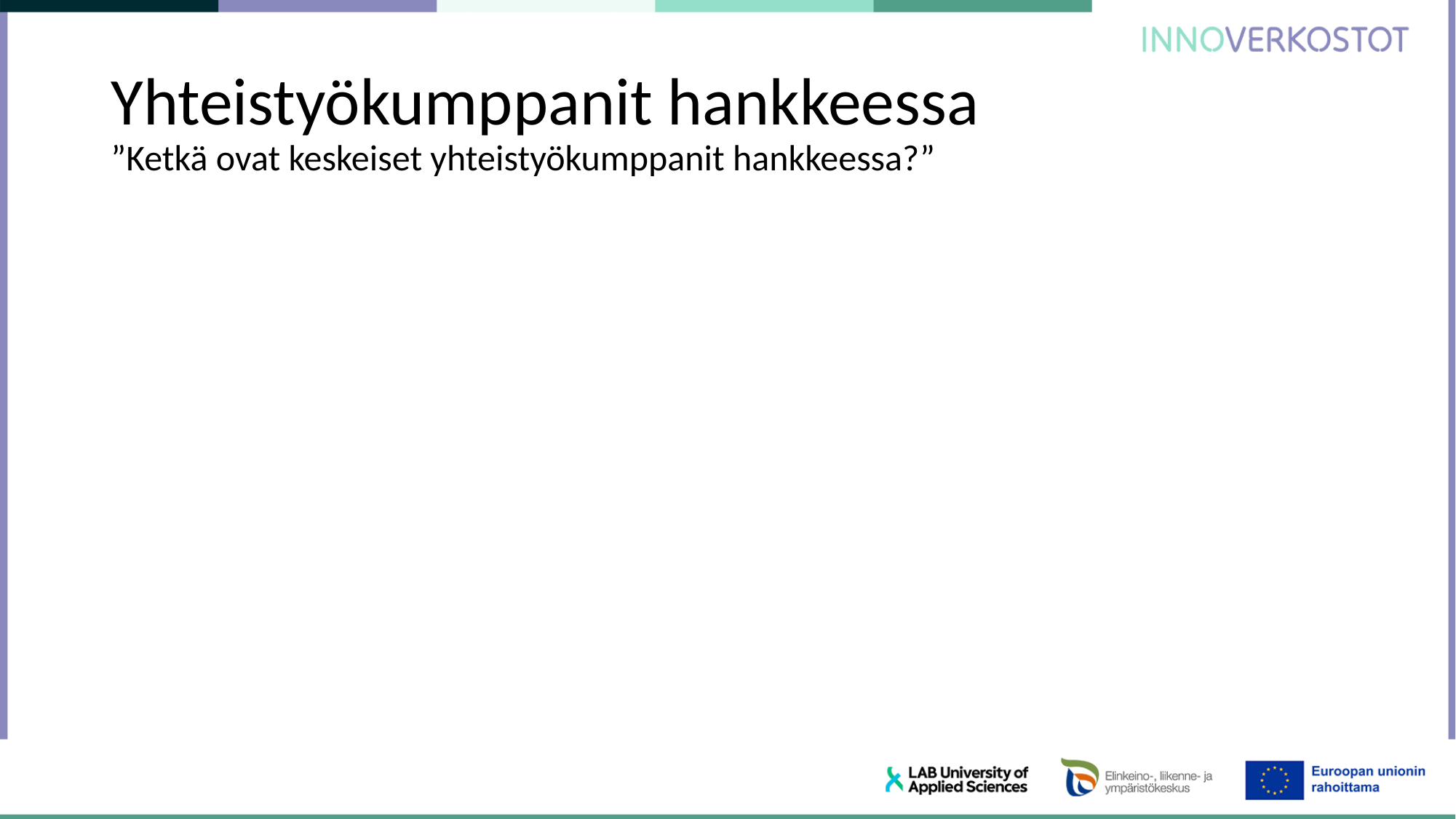

# Yhteistyökumppanit hankkeessa ”Ketkä ovat keskeiset yhteistyökumppanit hankkeessa?”